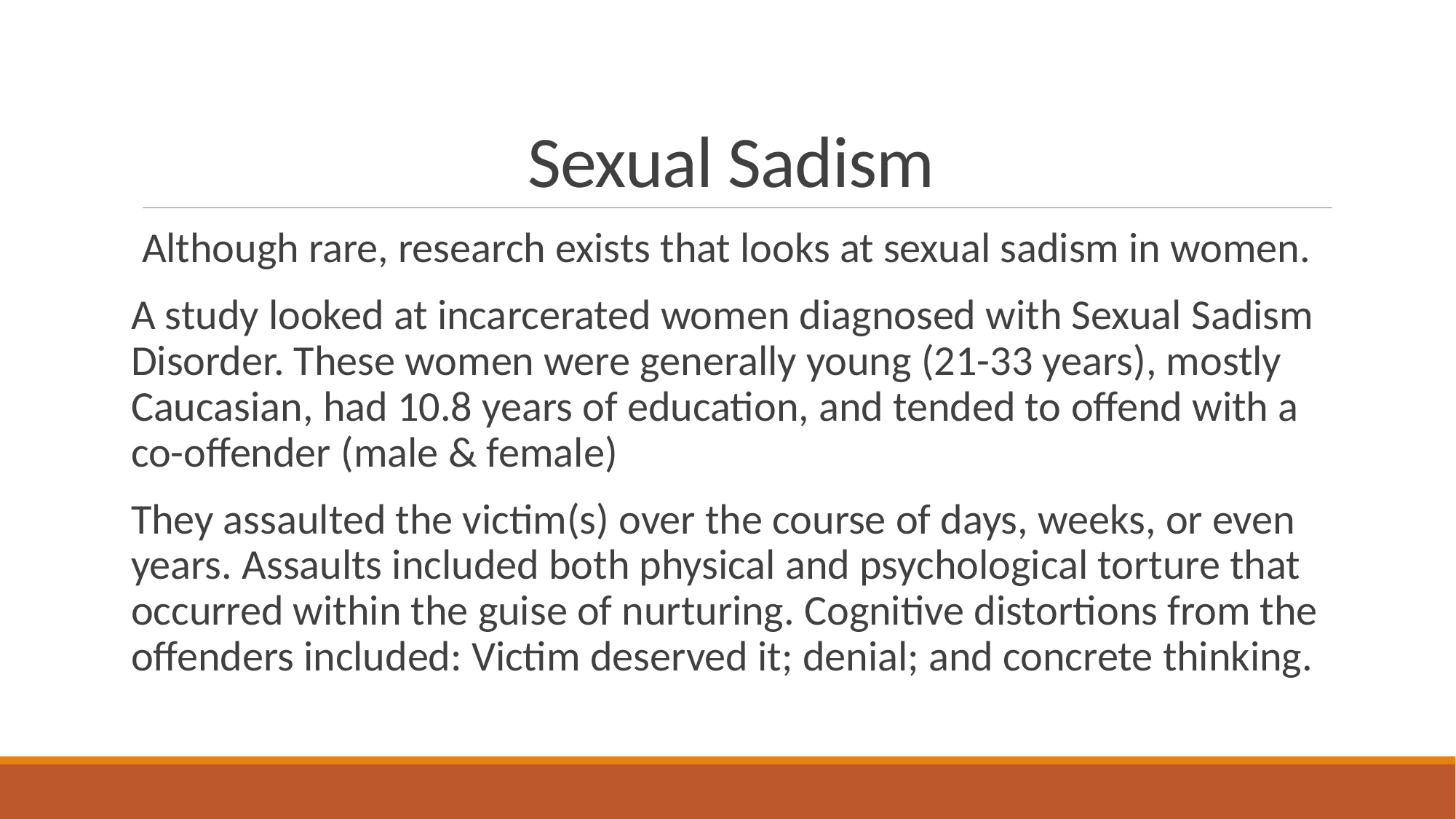

# Sexual Sadism
Although rare, research exists that looks at sexual sadism in women.
A study looked at incarcerated women diagnosed with Sexual Sadism Disorder. These women were generally young (21-33 years), mostly Caucasian, had 10.8 years of education, and tended to offend with a co-offender (male & female)
They assaulted the victim(s) over the course of days, weeks, or even years. Assaults included both physical and psychological torture that occurred within the guise of nurturing. Cognitive distortions from the offenders included: Victim deserved it; denial; and concrete thinking.